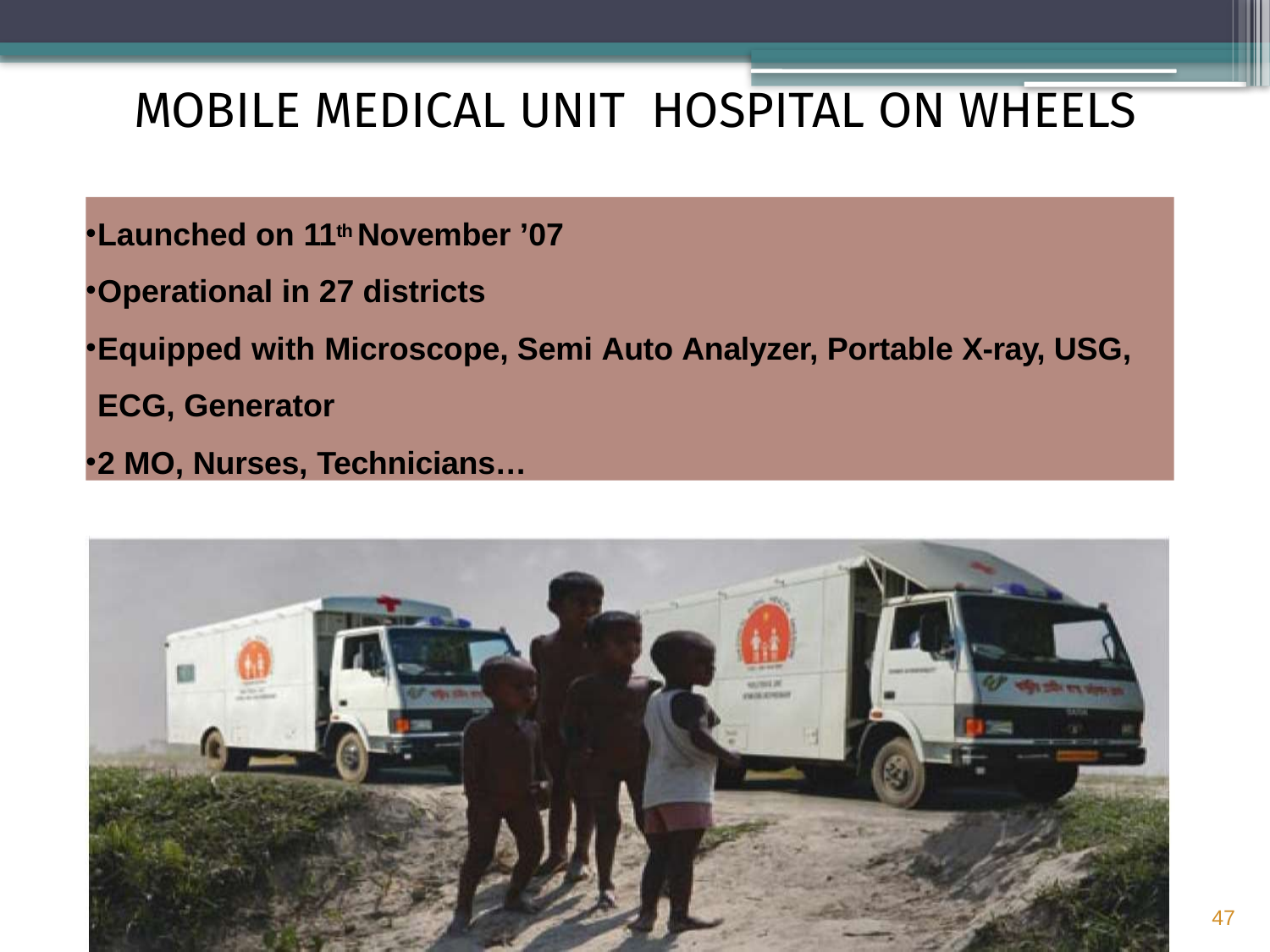

# MOBILE MEDICAL UNIT  HOSPITAL ON WHEELS

Launched on 11th November ’07
Operational in 27 districts
Equipped with Microscope, Semi Auto Analyzer, Portable X-ray, USG,  ECG, Generator
2 MO, Nurses, Technicians…

47